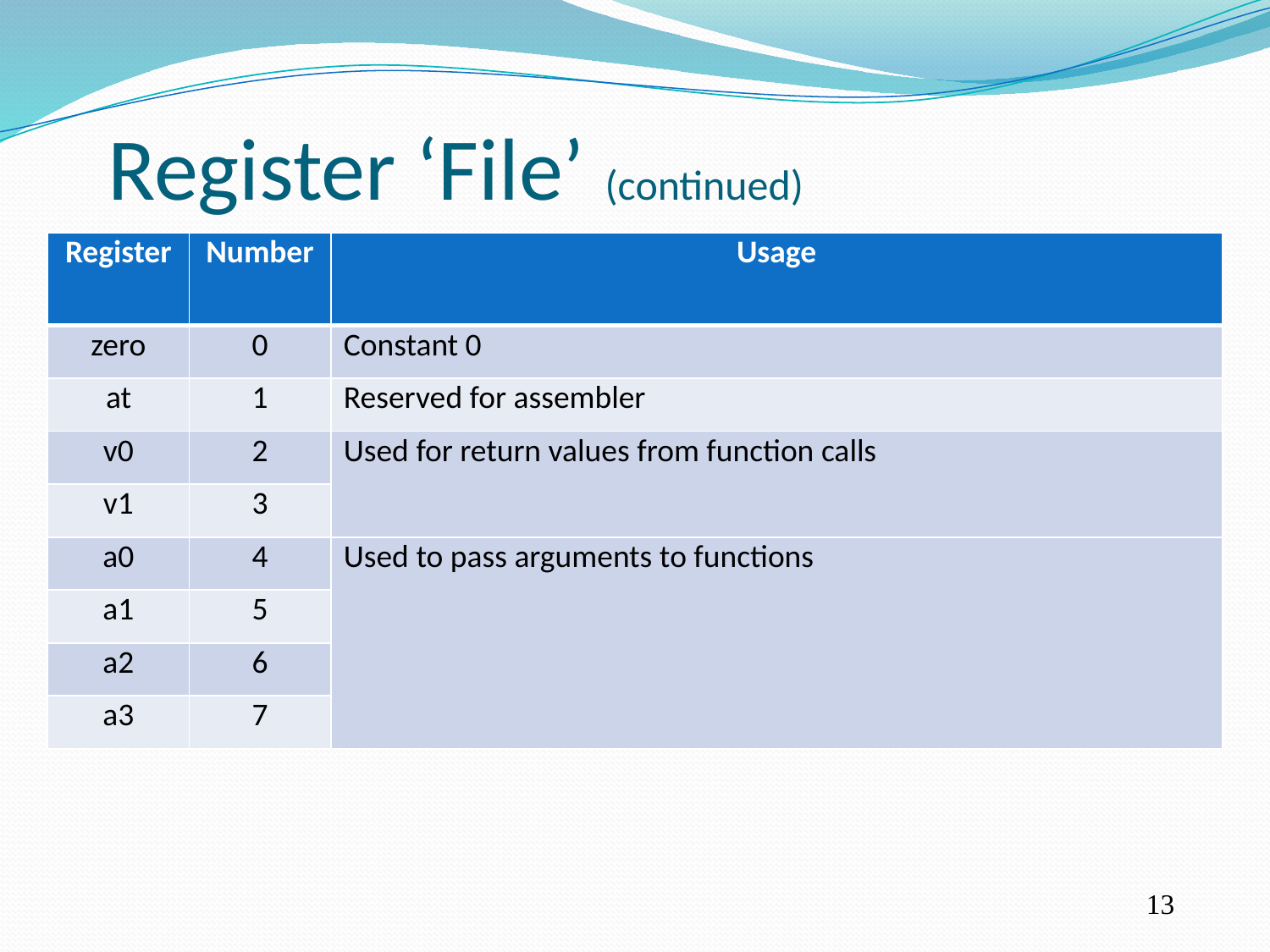

Register ‘File’ (continued)
| Register | Number | Usage |
| --- | --- | --- |
| zero | 0 | Constant 0 |
| at | 1 | Reserved for assembler |
| v0 | 2 | Used for return values from function calls |
| v1 | 3 |  |
| a0 | 4 | Used to pass arguments to functions |
| a1 | 5 |  |
| a2 | 6 |  |
| a3 | 7 |  |
13